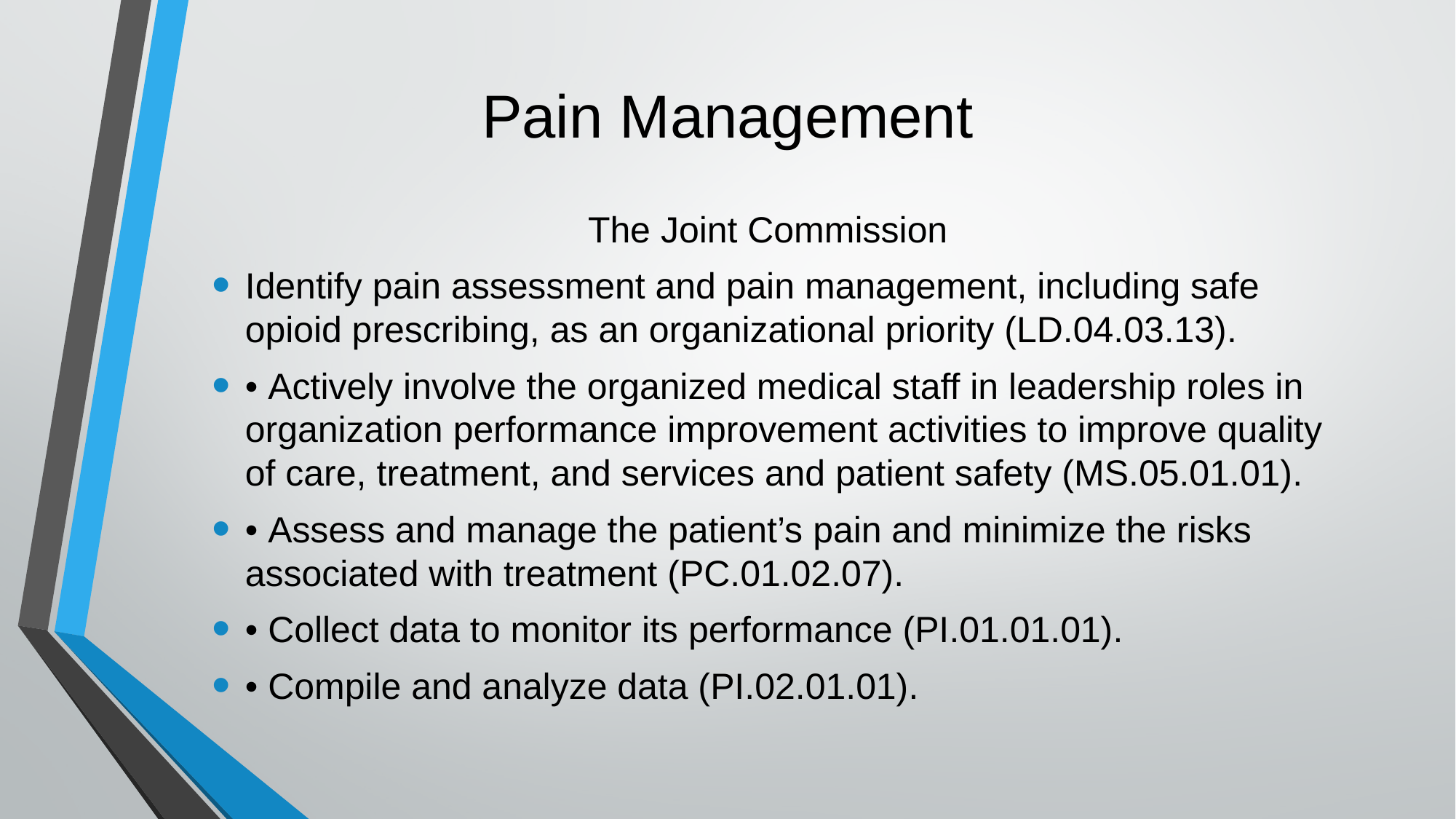

# Pain Management

The Joint Commission
Identify pain assessment and pain management, including safe opioid prescribing, as an organizational priority (LD.04.03.13).
• Actively involve the organized medical staff in leadership roles in organization performance improvement activities to improve quality of care, treatment, and services and patient safety (MS.05.01.01).
• Assess and manage the patient’s pain and minimize the risks associated with treatment (PC.01.02.07).
• Collect data to monitor its performance (PI.01.01.01).
• Compile and analyze data (PI.02.01.01).